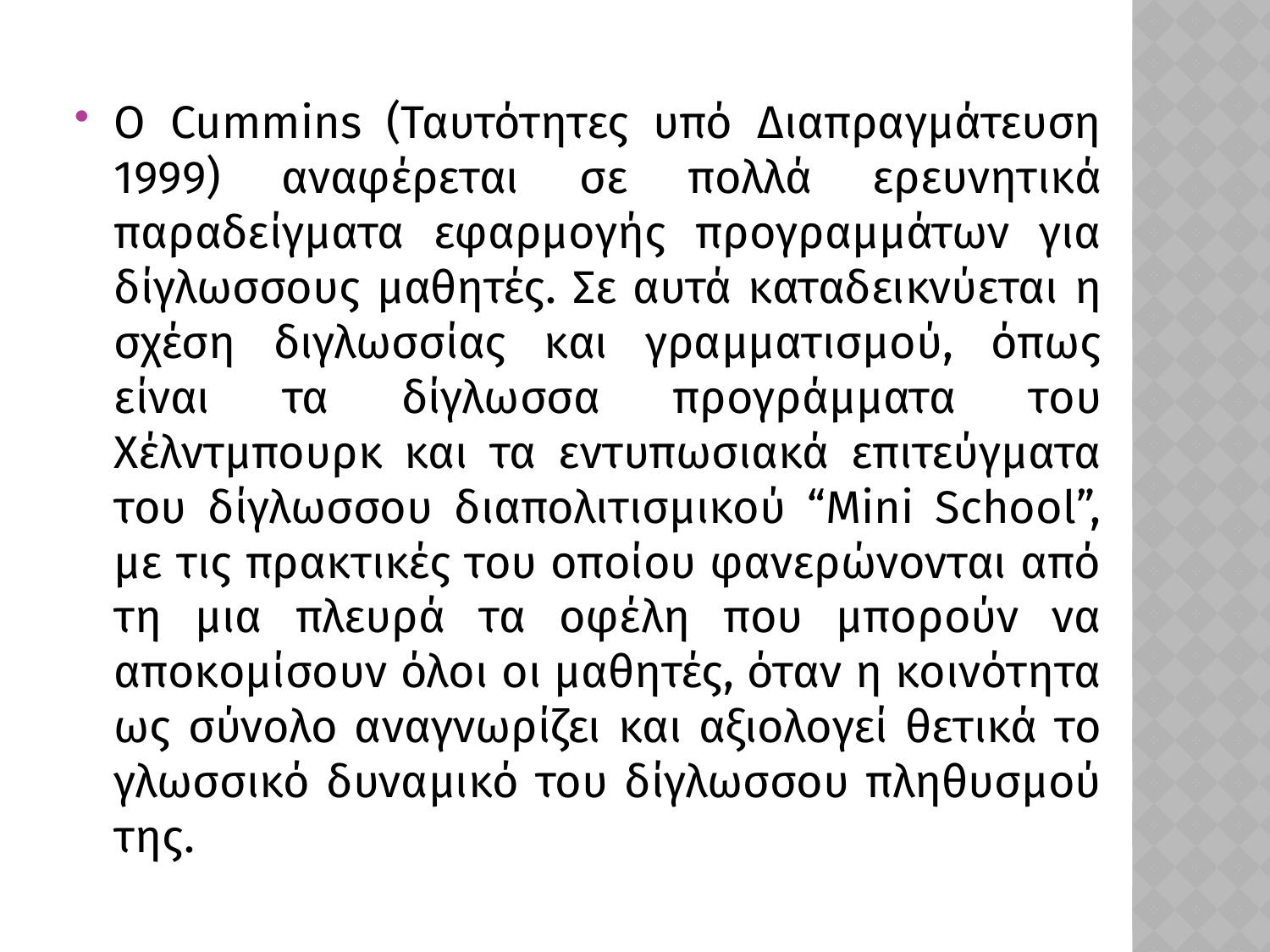

Ο Cummins (Ταυτότητες υπό Διαπραγμάτευση 1999) αναφέρεται σε πολλά ερευνητικά παραδείγματα εφαρμογής προγραμμάτων για δίγλωσσους μαθητές. Σε αυτά καταδεικνύεται η σχέση διγλωσσίας και γραμματισμού, όπως είναι τα δίγλωσσα προγράμματα του Χέλντμπουρκ και τα εντυπωσιακά επιτεύγματα του δίγλωσσου διαπολιτισμικού “Mini School”, με τις πρακτικές του οποίου φανερώνονται από τη μια πλευρά τα οφέλη που μπορούν να αποκομίσουν όλοι οι μαθητές, όταν η κοινότητα ως σύνολο αναγνωρίζει και αξιολογεί θετικά το γλωσσικό δυναμικό του δίγλωσσου πληθυσμού της.